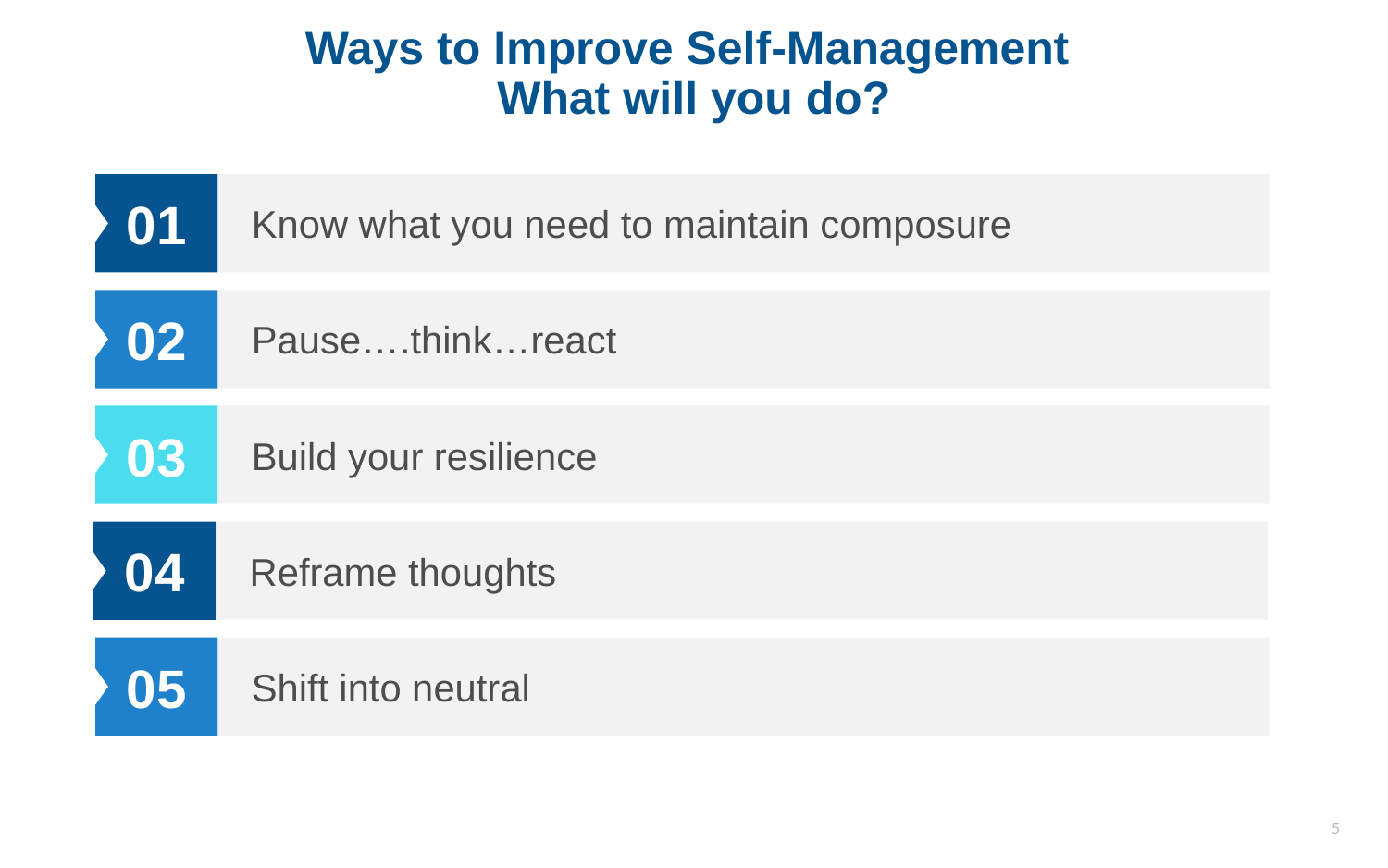

# Ways to Improve Self-Management What will you do?

01
Know what you need to maintain composure

02
Pause….think…react

03
Build your resilience

04
Reframe thoughts

05
Shift into neutral

5